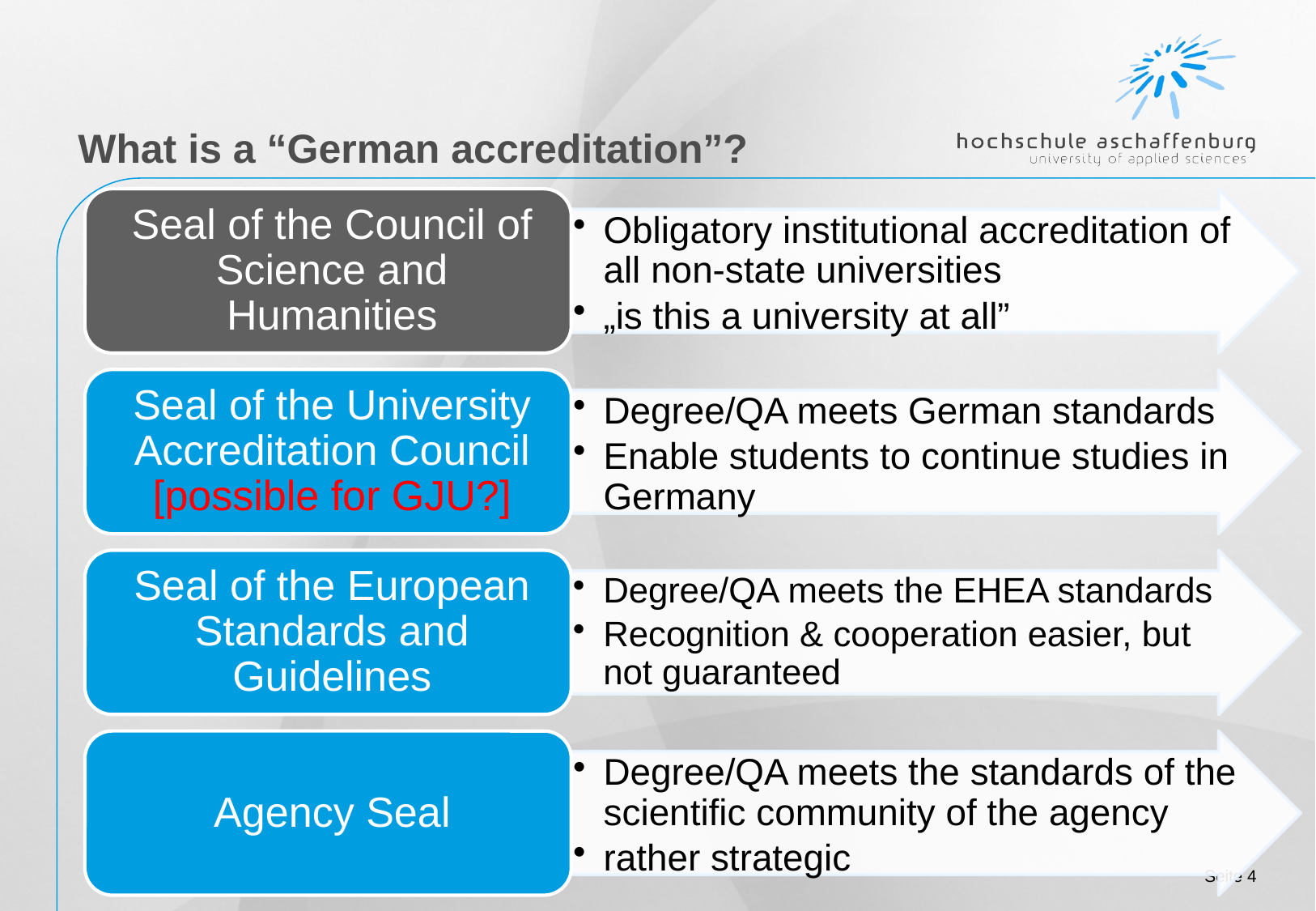

# What is a “German accreditation”?
Obligatory institutional accreditation of all non-state universities
„is this a university at all”
Seal of the Council of Science and Humanities
Degree/QA meets German standards
Enable students to continue studies in Germany
Seal of the University
Accreditation Council
[possible for GJU?]
Degree/QA meets the EHEA standards
Recognition & cooperation easier, but not guaranteed
Seal of the European Standards and Guidelines
Degree/QA meets the standards of the scientific community of the agency
rather strategic
Agency Seal